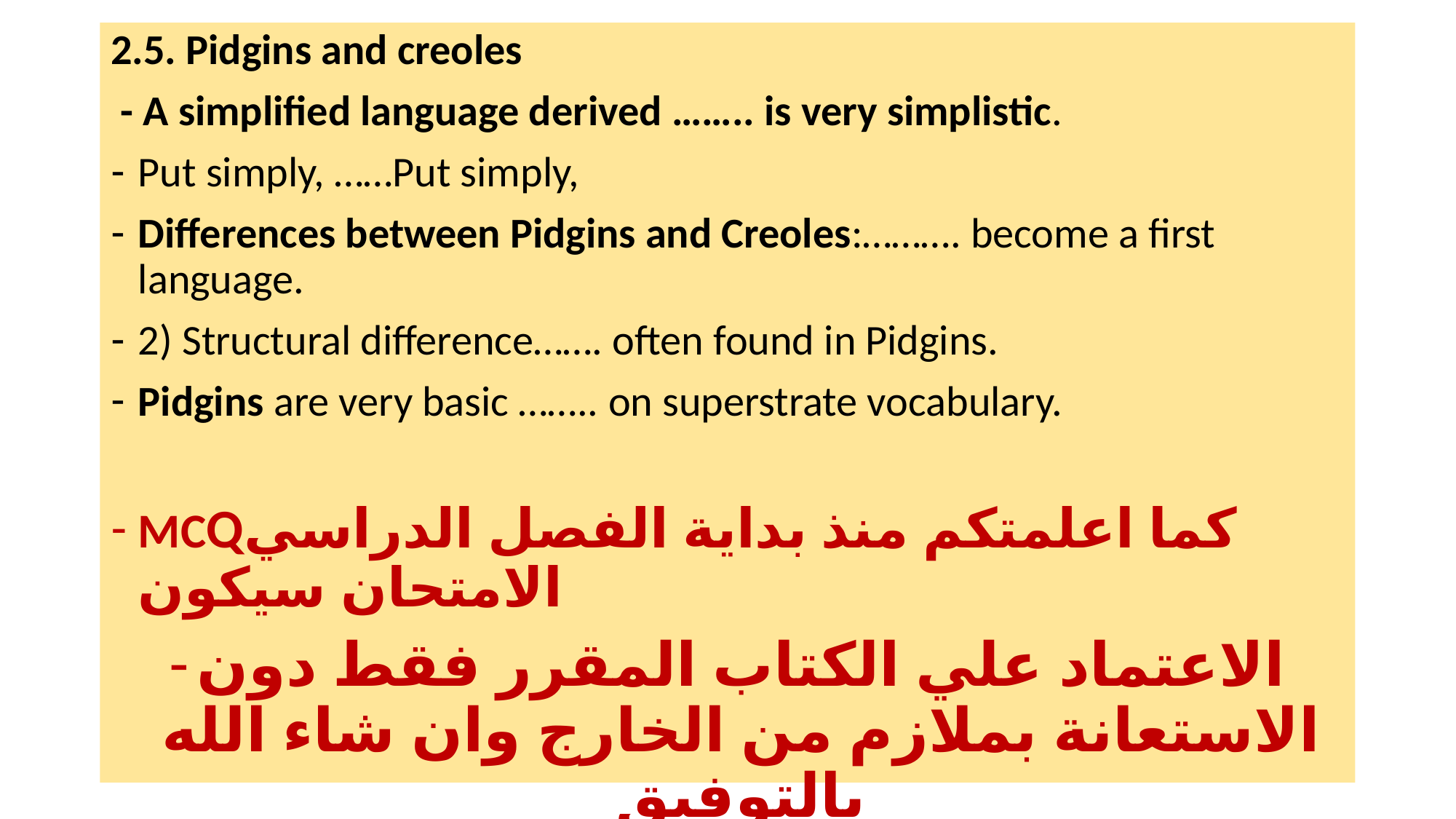

2.5. Pidgins and creoles
 - A simplified language derived …….. is very simplistic.
Put simply, ……Put simply,
Differences between Pidgins and Creoles:………. become a first language.
2) Structural difference……. often found in Pidgins.
Pidgins are very basic …….. on superstrate vocabulary.

MCQكما اعلمتكم منذ بداية الفصل الدراسي الامتحان سيكون
الاعتماد علي الكتاب المقرر فقط دون الاستعانة بملازم من الخارج وان شاء الله بالتوفيق